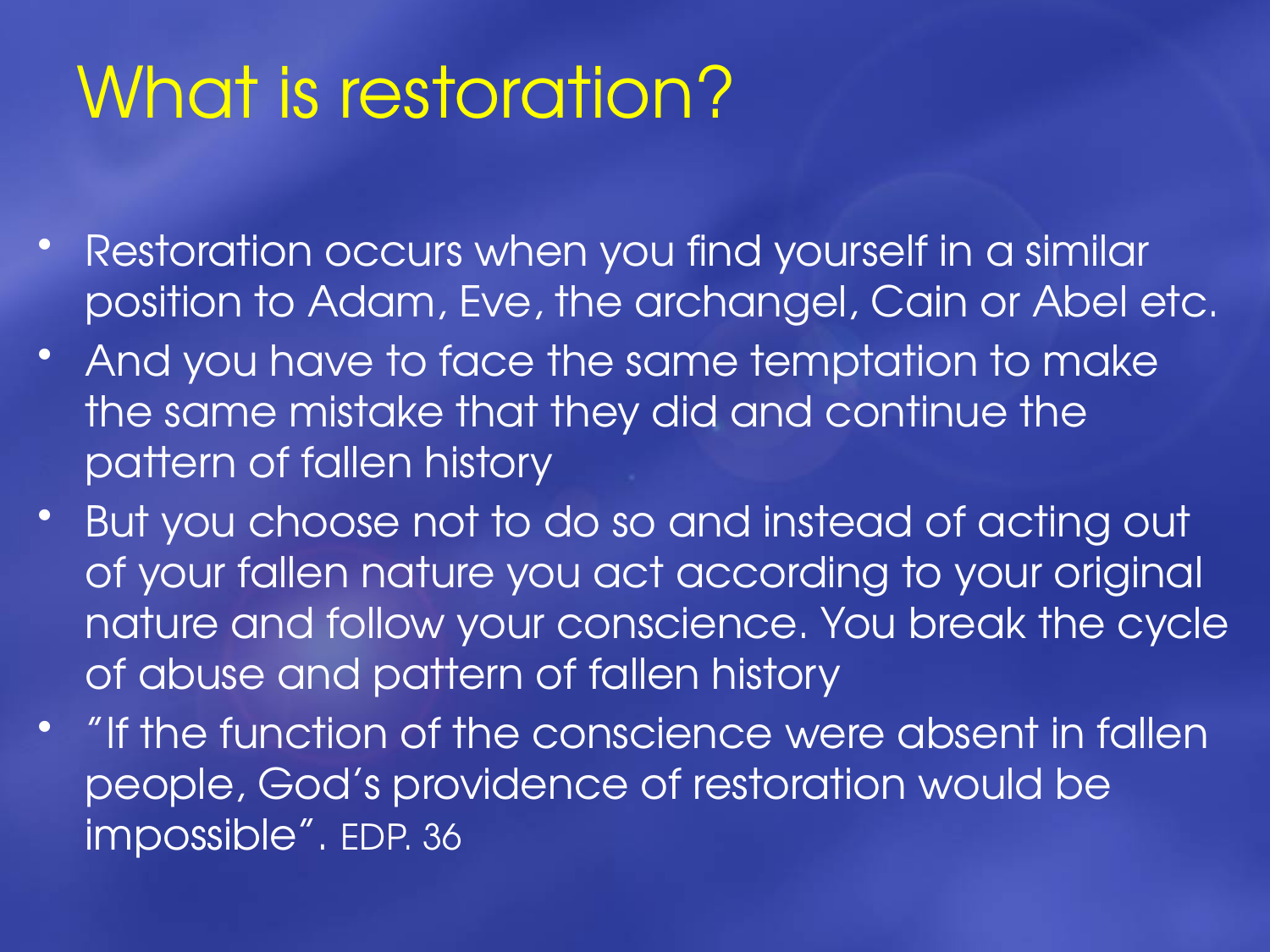

# What is restoration?
Restoration occurs when you find yourself in a similar position to Adam, Eve, the archangel, Cain or Abel etc.
And you have to face the same temptation to make the same mistake that they did and continue the pattern of fallen history
But you choose not to do so and instead of acting out of your fallen nature you act according to your original nature and follow your conscience. You break the cycle of abuse and pattern of fallen history
”If the function of the conscience were absent in fallen people, God’s providence of restoration would be impossible”. EDP. 36